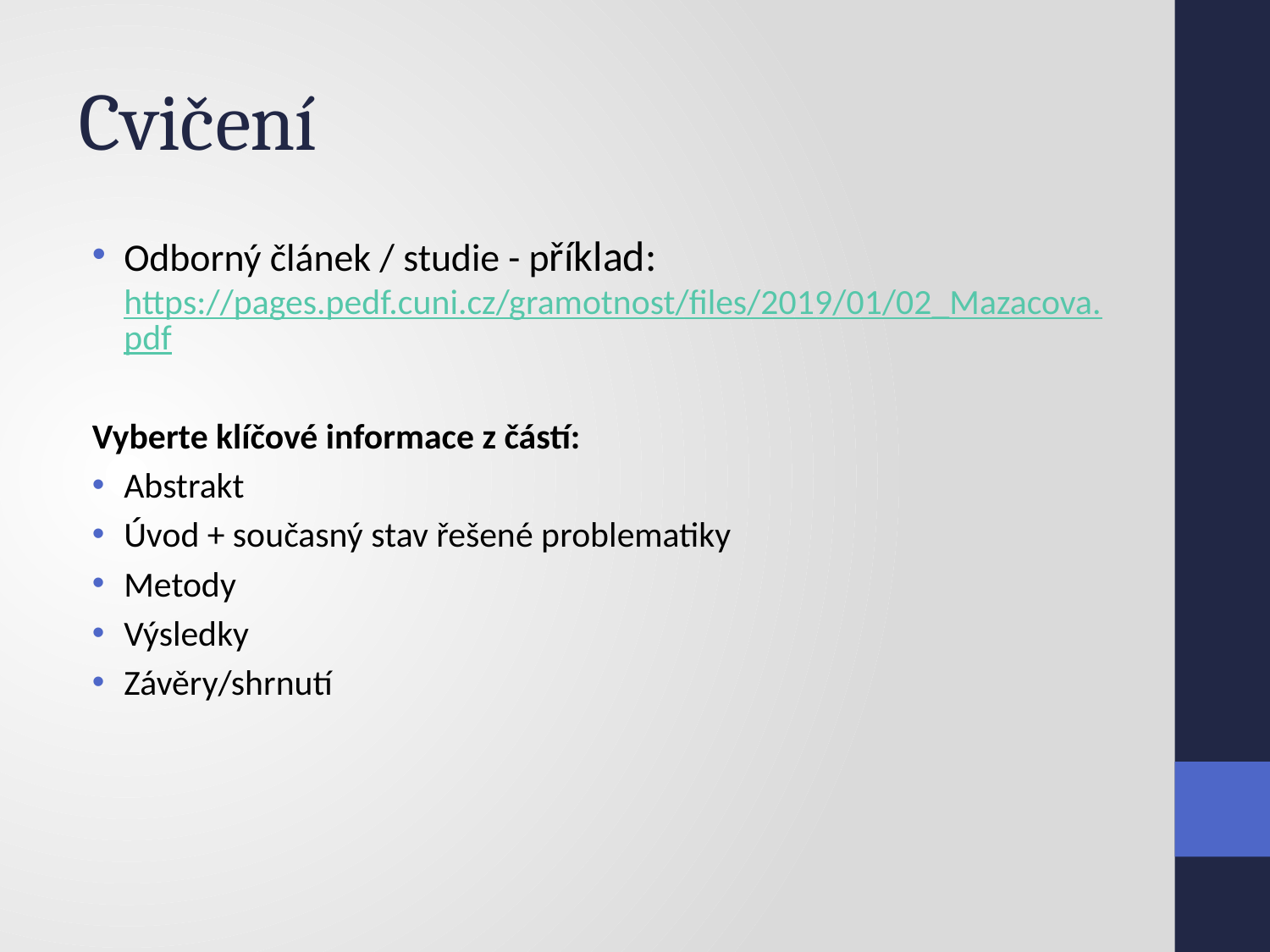

# Cvičení
Odborný článek / studie - příklad: https://pages.pedf.cuni.cz/gramotnost/files/2019/01/02_Mazacova.pdf

Vyberte klíčové informace z částí:
Abstrakt
Úvod + současný stav řešené problematiky
Metody
Výsledky
Závěry/shrnutí